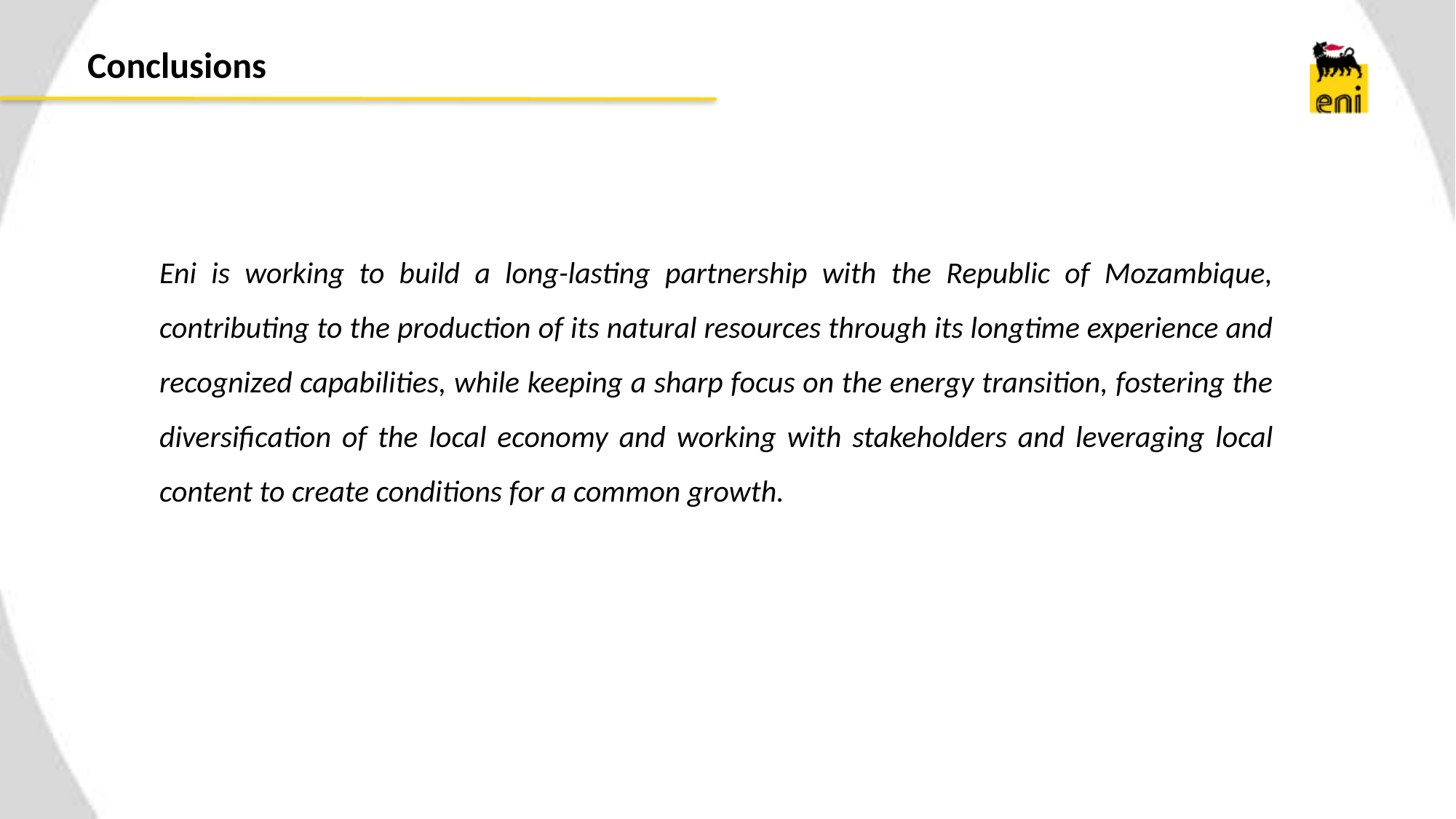

# Conclusions
Eni is working to build a long-lasting partnership with the Republic of Mozambique, contributing to the production of its natural resources through its longtime experience and recognized capabilities, while keeping a sharp focus on the energy transition, fostering the diversification of the local economy and working with stakeholders and leveraging local content to create conditions for a common growth.